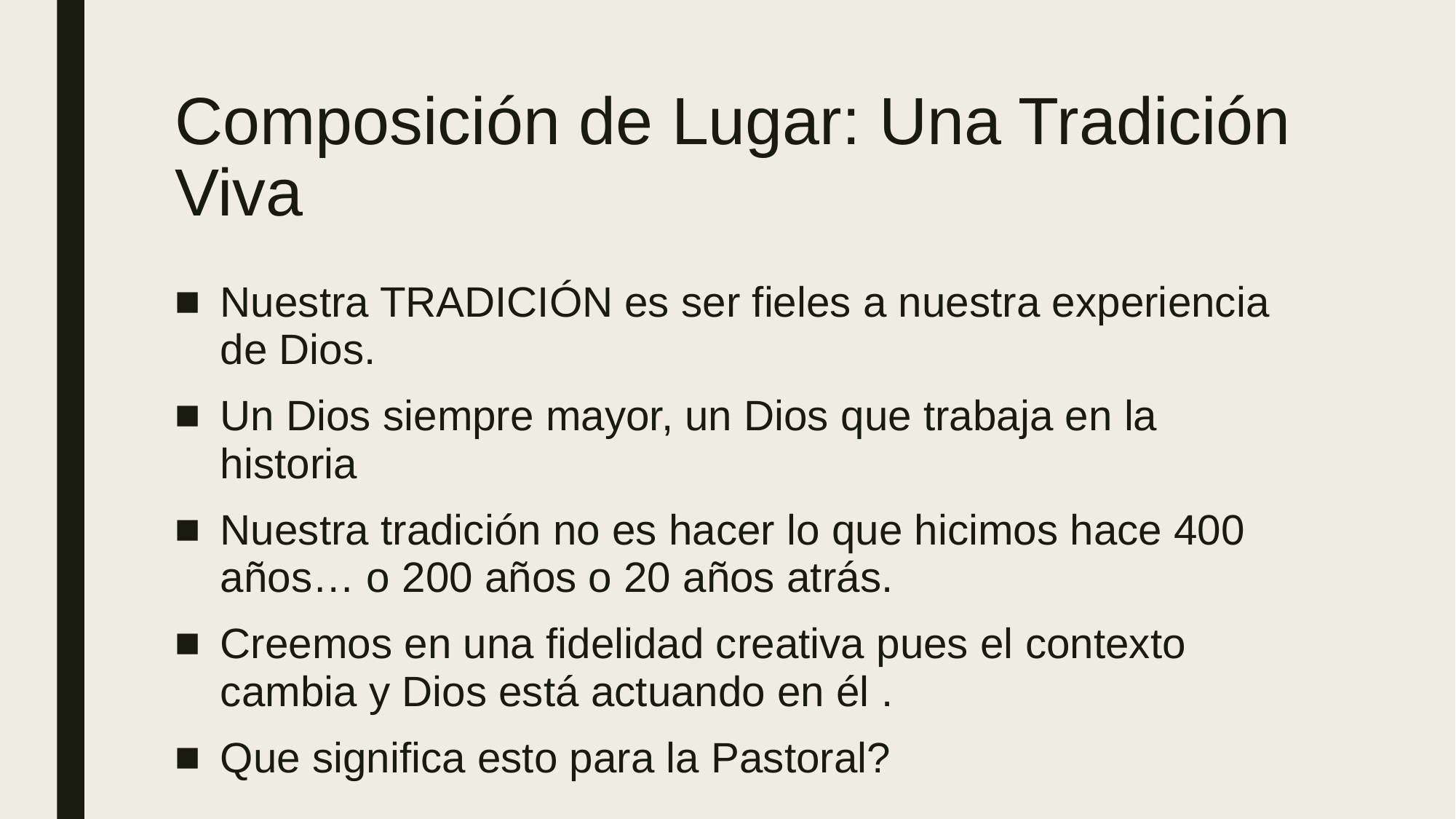

# Composición de Lugar: Una Tradición Viva
Nuestra TRADICIÓN es ser fieles a nuestra experiencia de Dios.
Un Dios siempre mayor, un Dios que trabaja en la historia
Nuestra tradición no es hacer lo que hicimos hace 400 años… o 200 años o 20 años atrás.
Creemos en una fidelidad creativa pues el contexto cambia y Dios está actuando en él .
Que significa esto para la Pastoral?